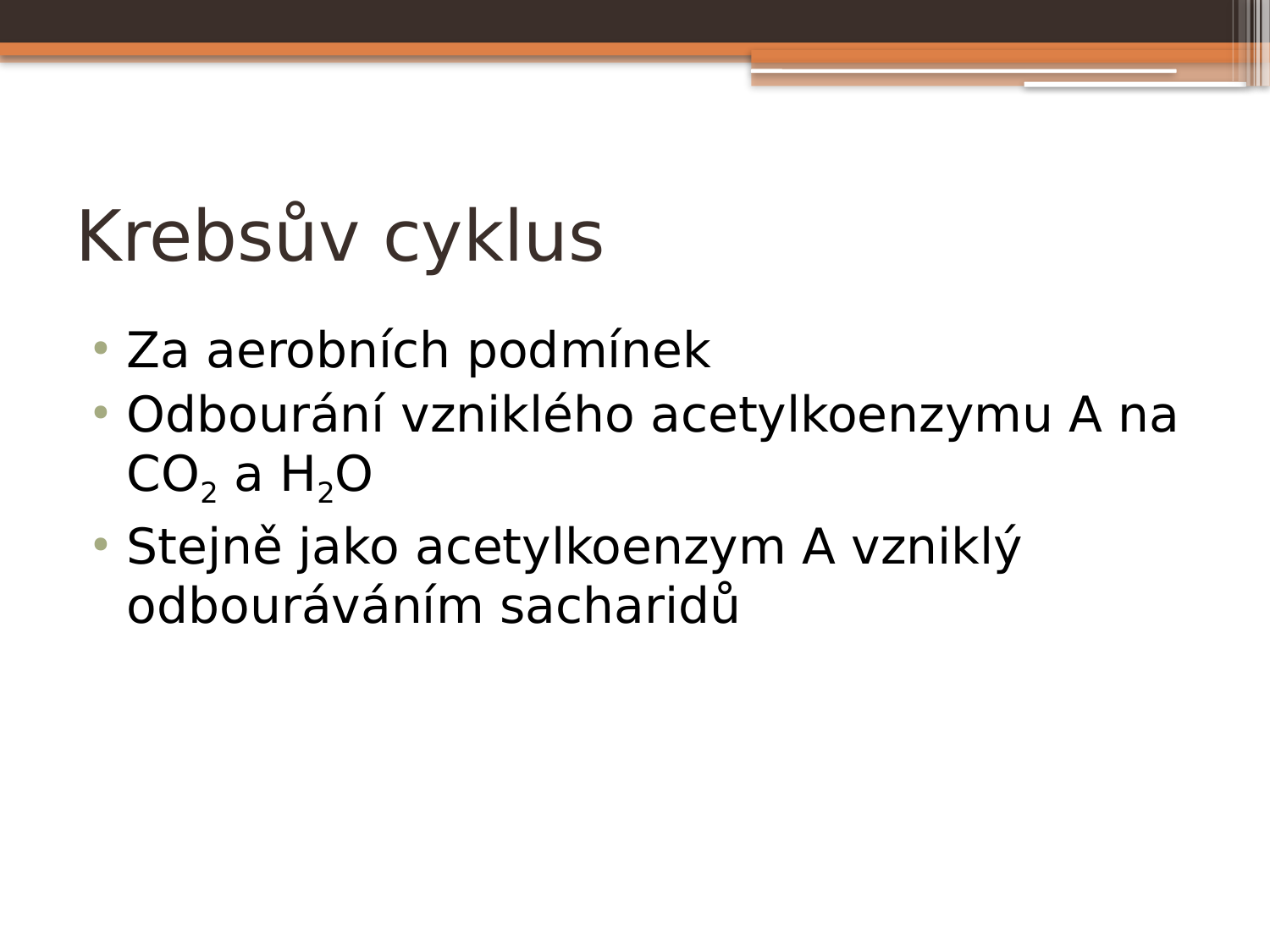

# Krebsův cyklus
Za aerobních podmínek
Odbourání vzniklého acetylkoenzymu A na CO2 a H2O
Stejně jako acetylkoenzym A vzniklý odbouráváním sacharidů